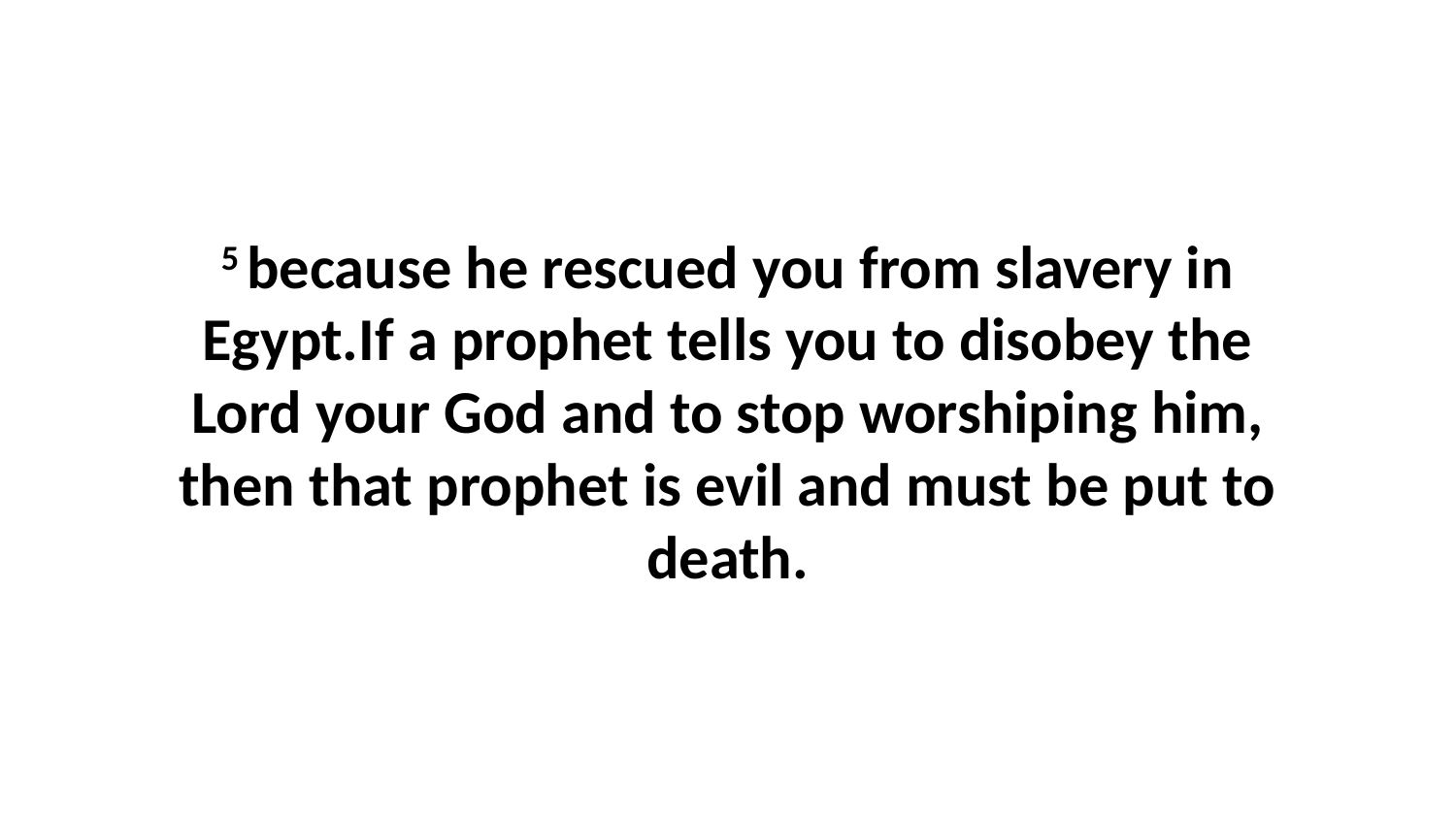

5 because he rescued you from slavery in Egypt.If a prophet tells you to disobey the Lord your God and to stop worshiping him, then that prophet is evil and must be put to death.